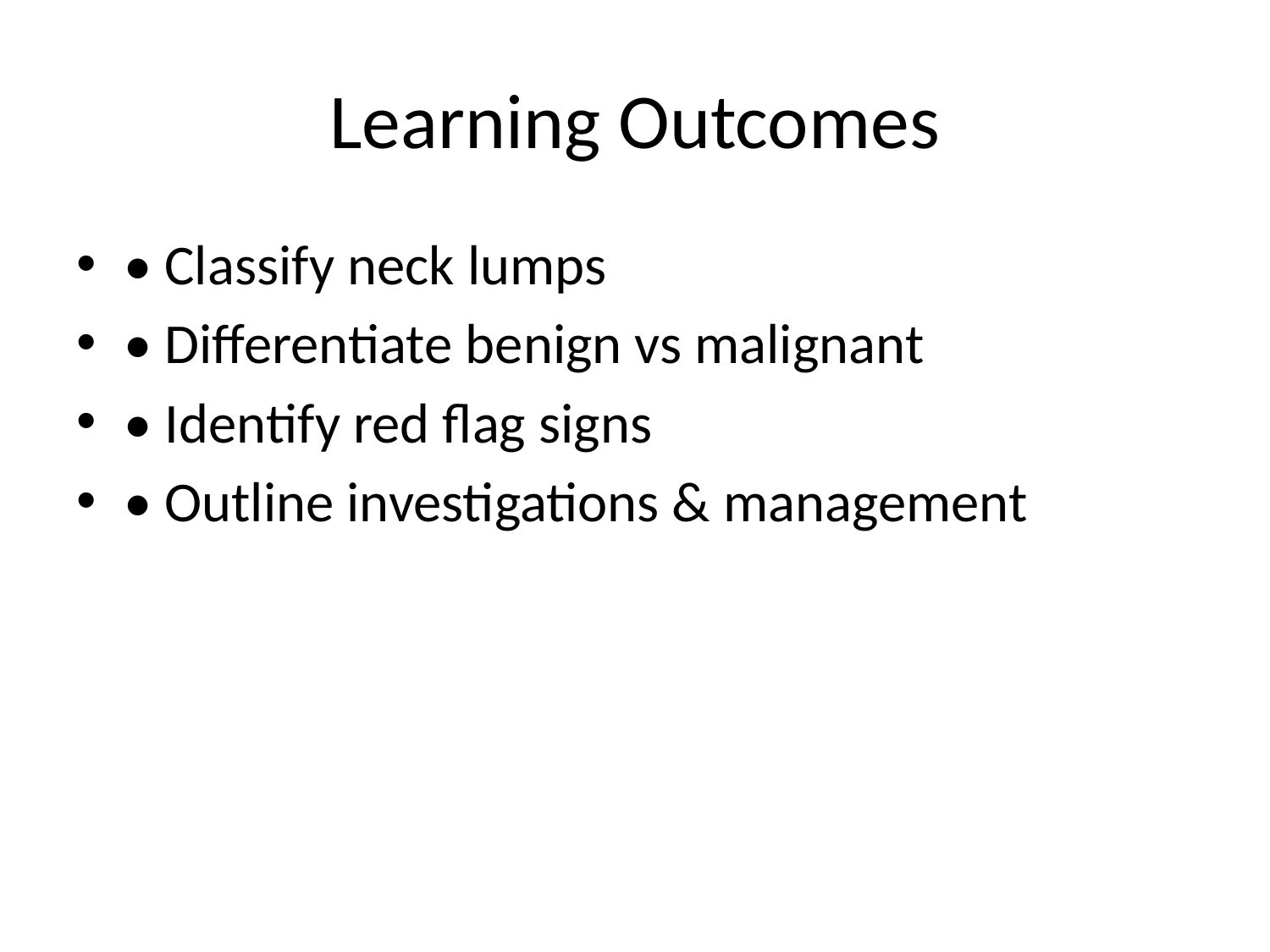

# Learning Outcomes
• Classify neck lumps
• Differentiate benign vs malignant
• Identify red flag signs
• Outline investigations & management